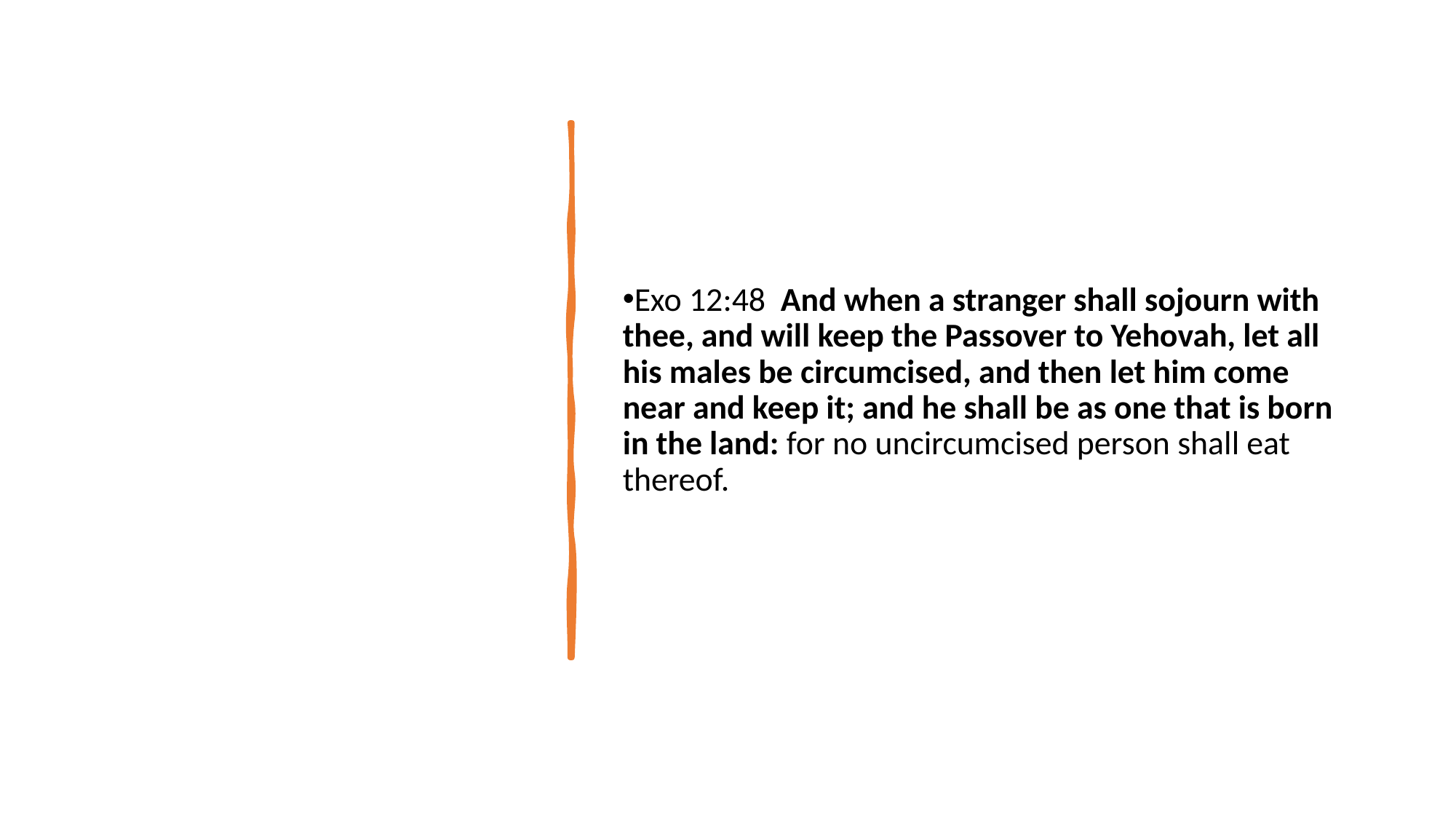

Exo 12:48  And when a stranger shall sojourn with thee, and will keep the Passover to Yehovah, let all his males be circumcised, and then let him come near and keep it; and he shall be as one that is born in the land: for no uncircumcised person shall eat thereof.